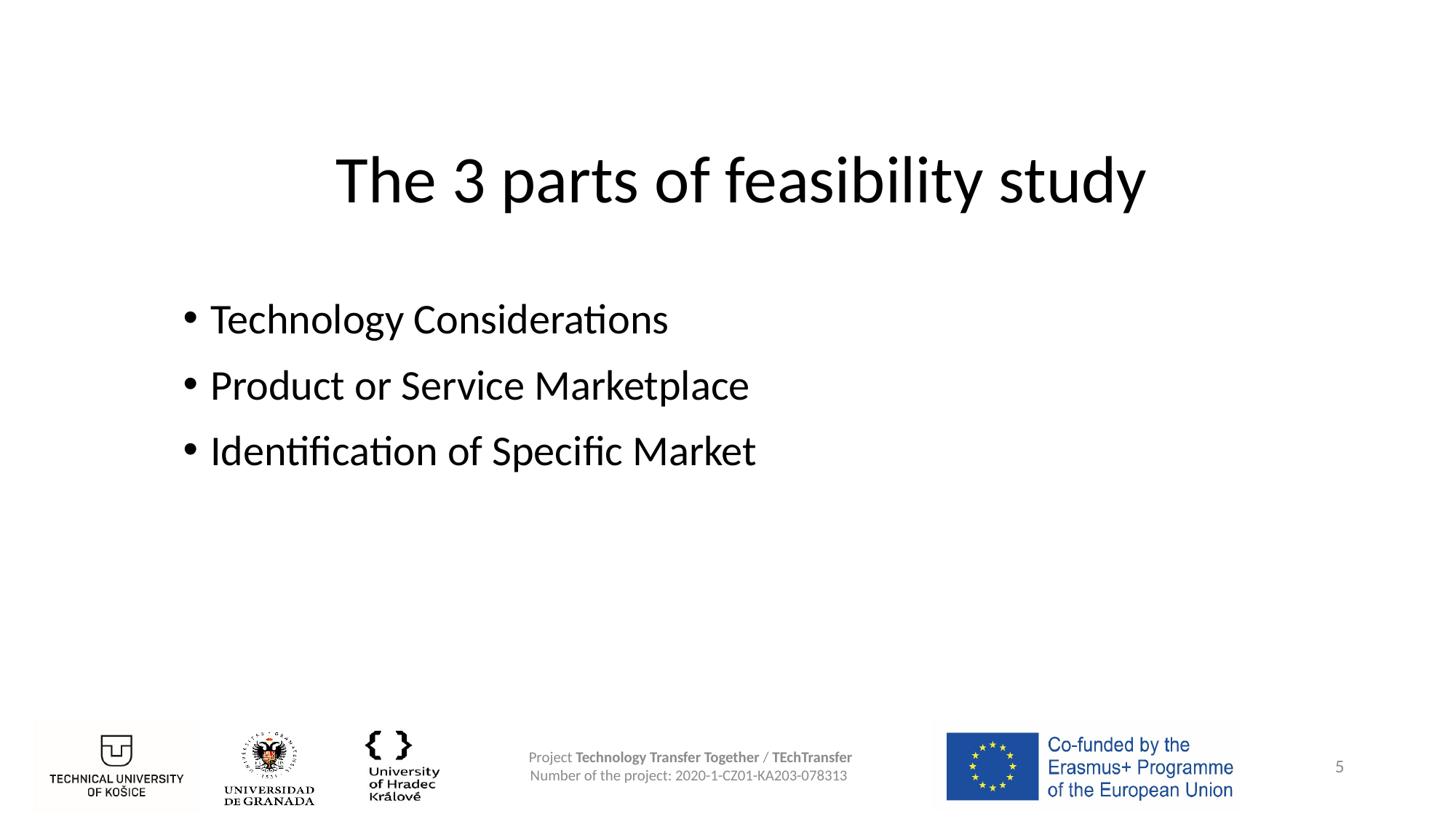

# The 3 parts of feasibility study
Technology Considerations
Product or Service Marketplace
Identification of Specific Market
5
Project Technology Transfer Together / TEchTransfer
Number of the project: 2020-1-CZ01-KA203-078313